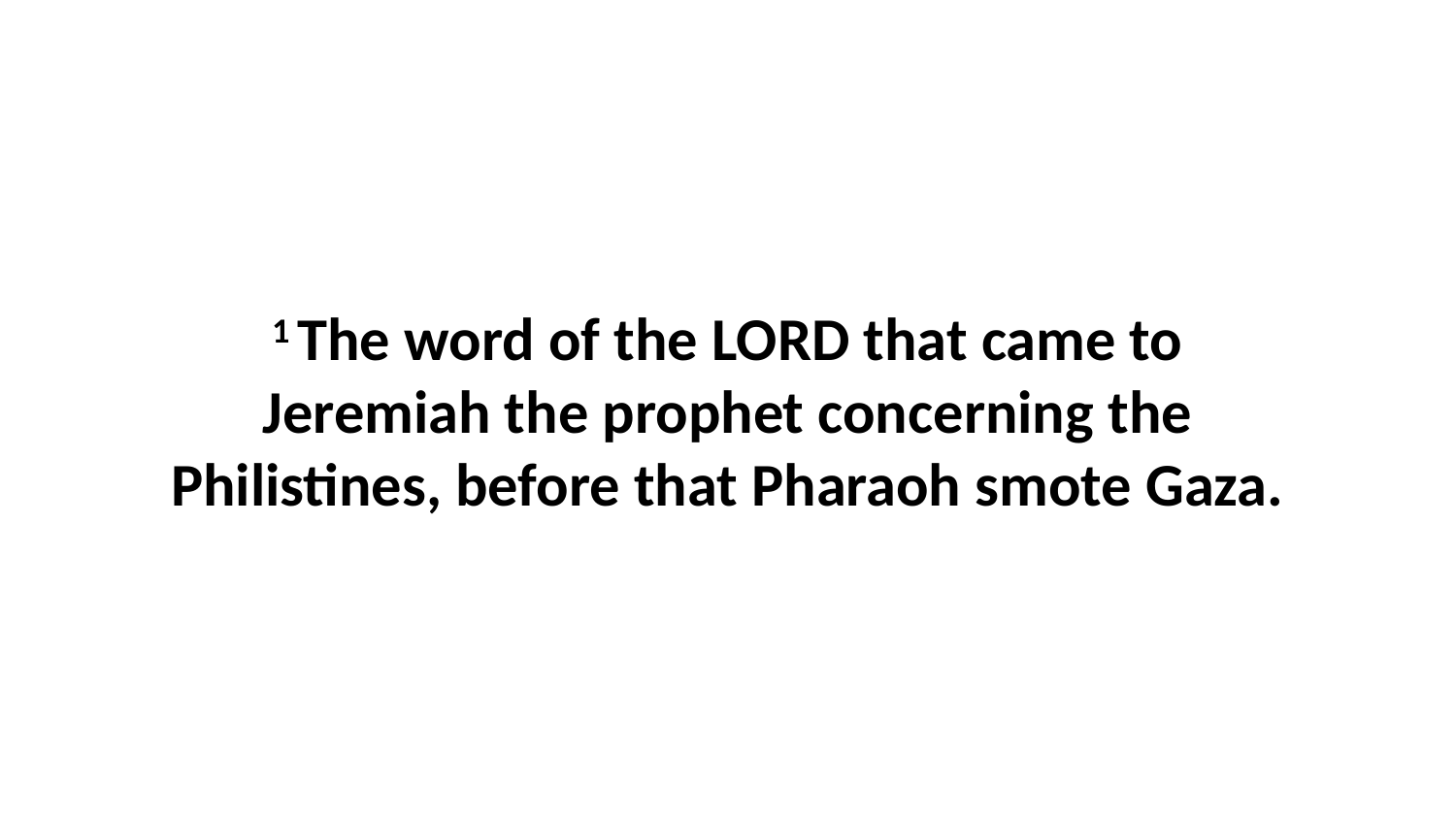

1 The word of the LORD that came to Jeremiah the prophet concerning the Philistines, before that Pharaoh smote Gaza.